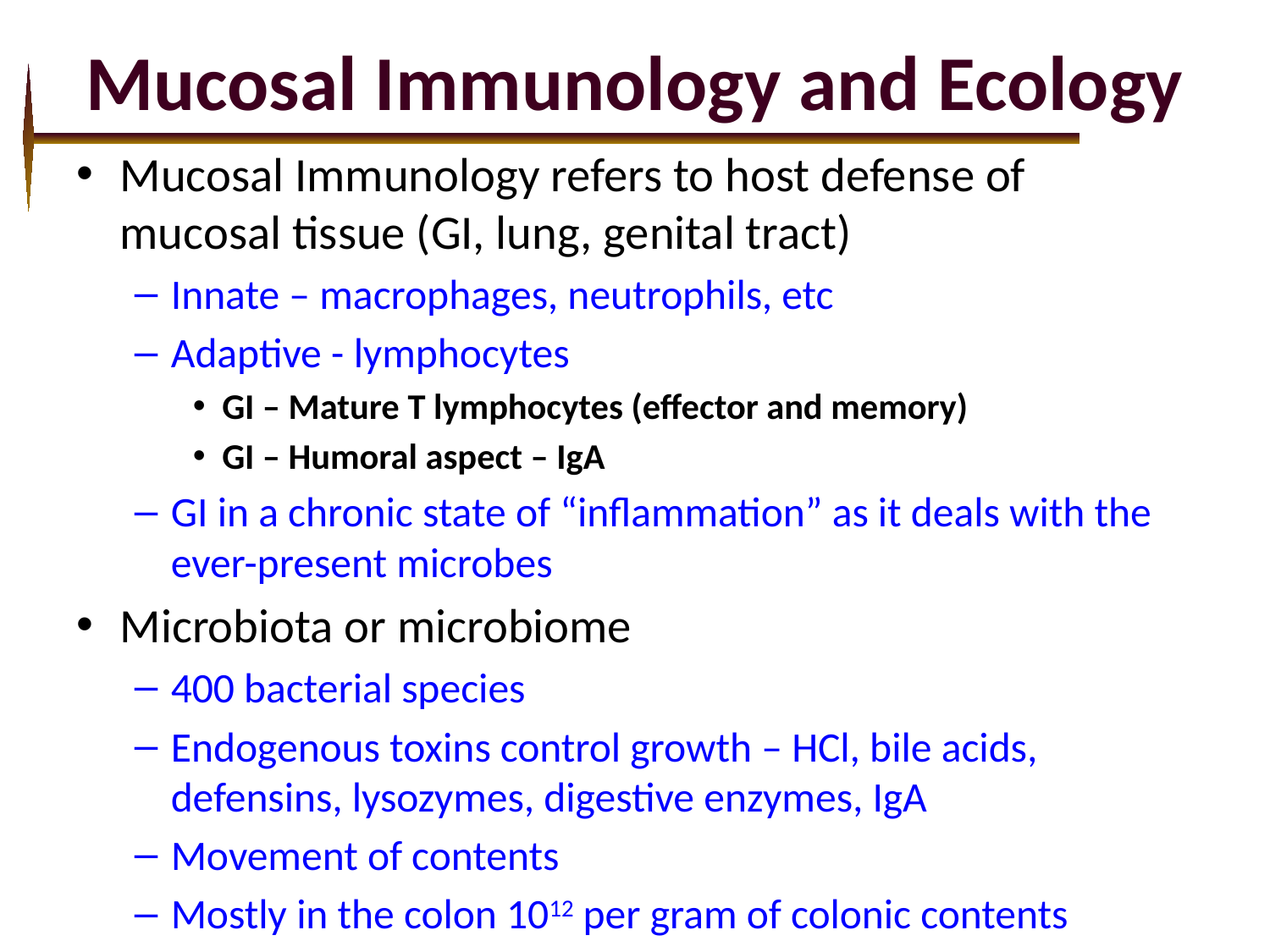

# Mucosal Immunology and Ecology

Mucosal Immunology refers to host defense of mucosal tissue (GI, lung, genital tract)
Innate – macrophages, neutrophils, etc
Adaptive - lymphocytes
GI – Mature T lymphocytes (effector and memory)
GI – Humoral aspect – IgA
GI in a chronic state of “inflammation” as it deals with the ever-present microbes
Microbiota or microbiome
400 bacterial species
Endogenous toxins control growth – HCl, bile acids, defensins, lysozymes, digestive enzymes, IgA
Movement of contents
Mostly in the colon 1012 per gram of colonic contents